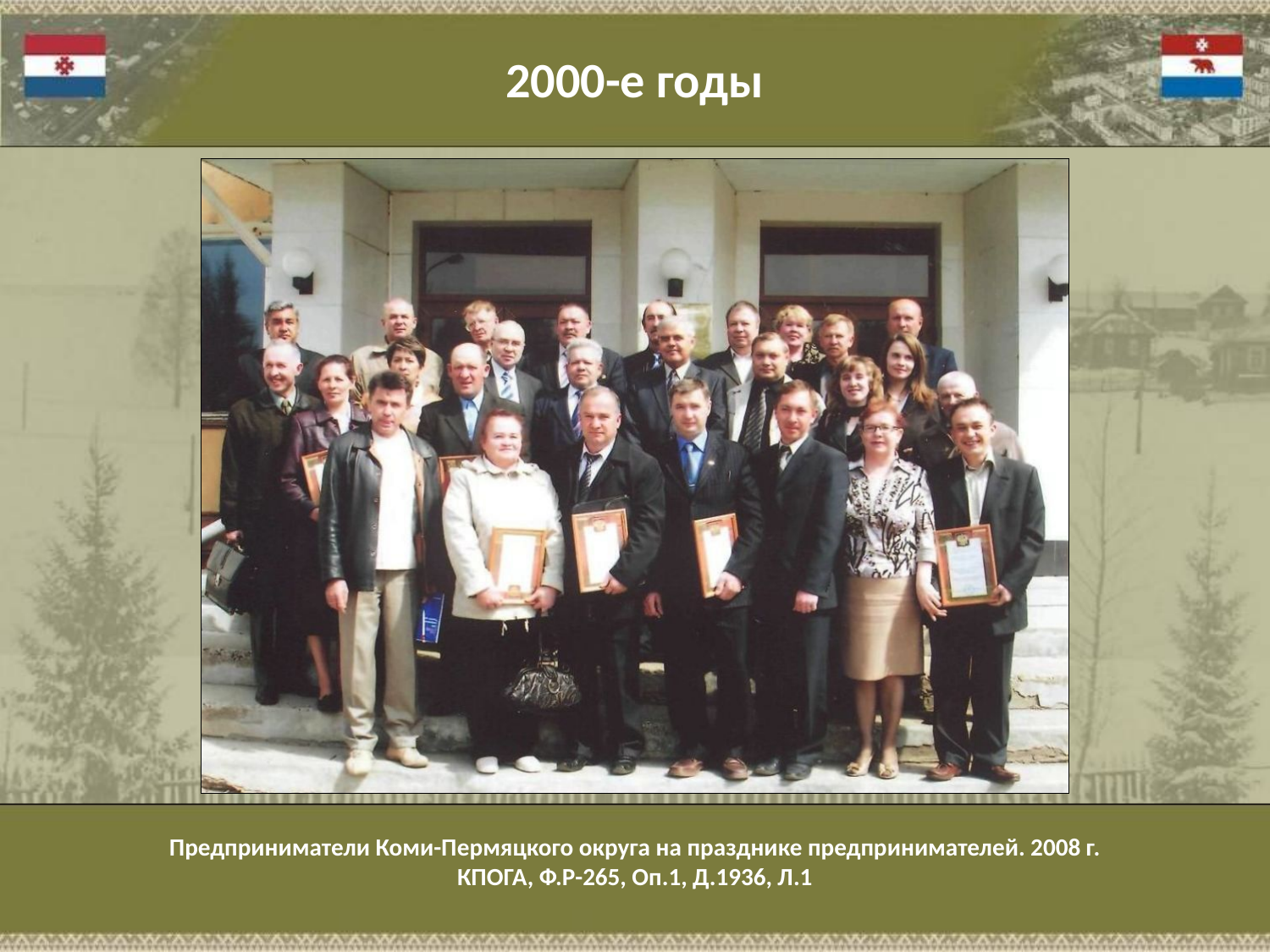

2000-е годы

Предприниматели Коми-Пермяцкого округа на празднике предпринимателей. 2008 г.
КПОГА, Ф.Р-265, Оп.1, Д.1936, Л.1